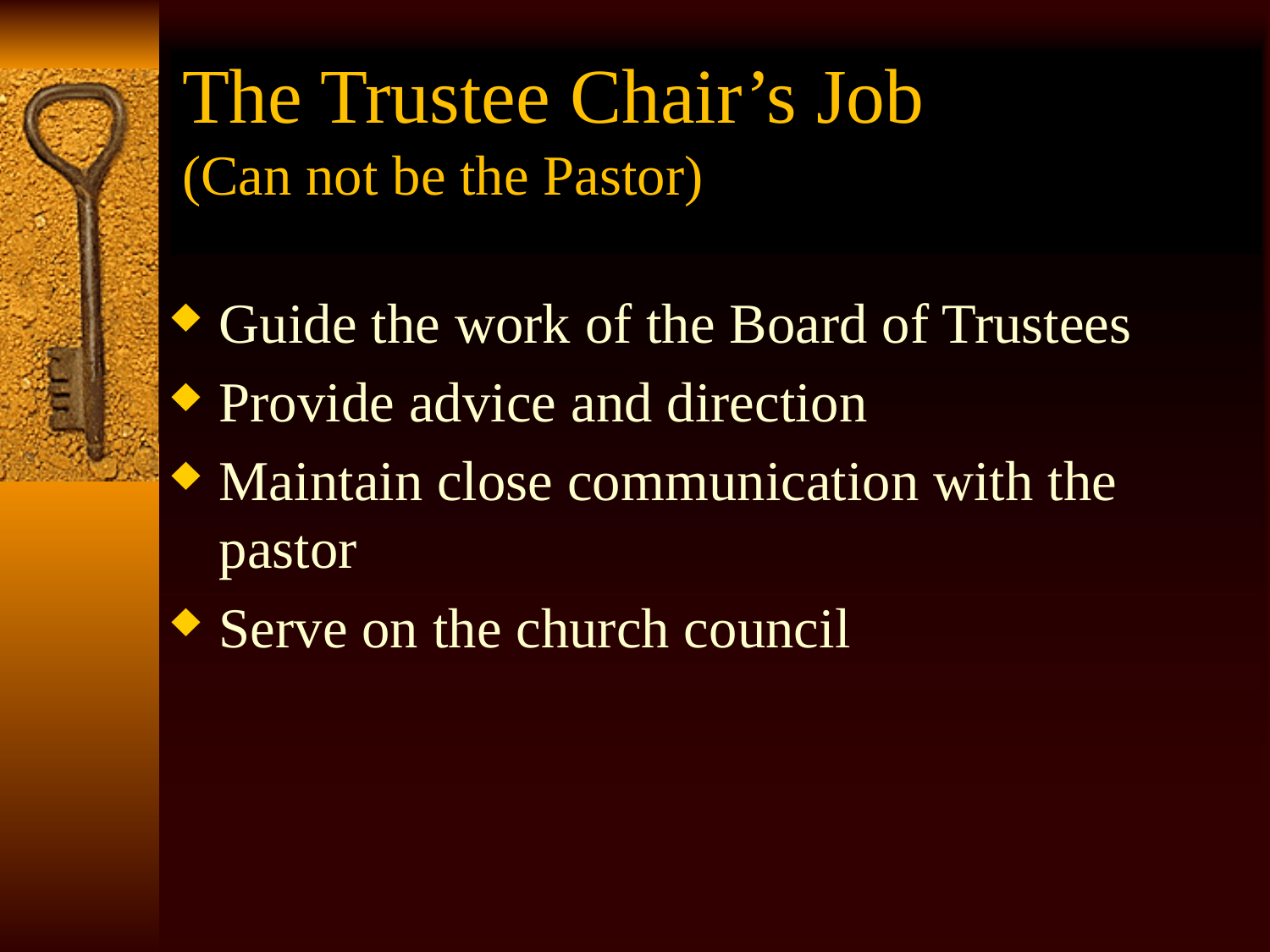

# The Trustee Chair’s Job (Can not be the Pastor)
Guide the work of the Board of Trustees
Provide advice and direction
Maintain close communication with the pastor
Serve on the church council